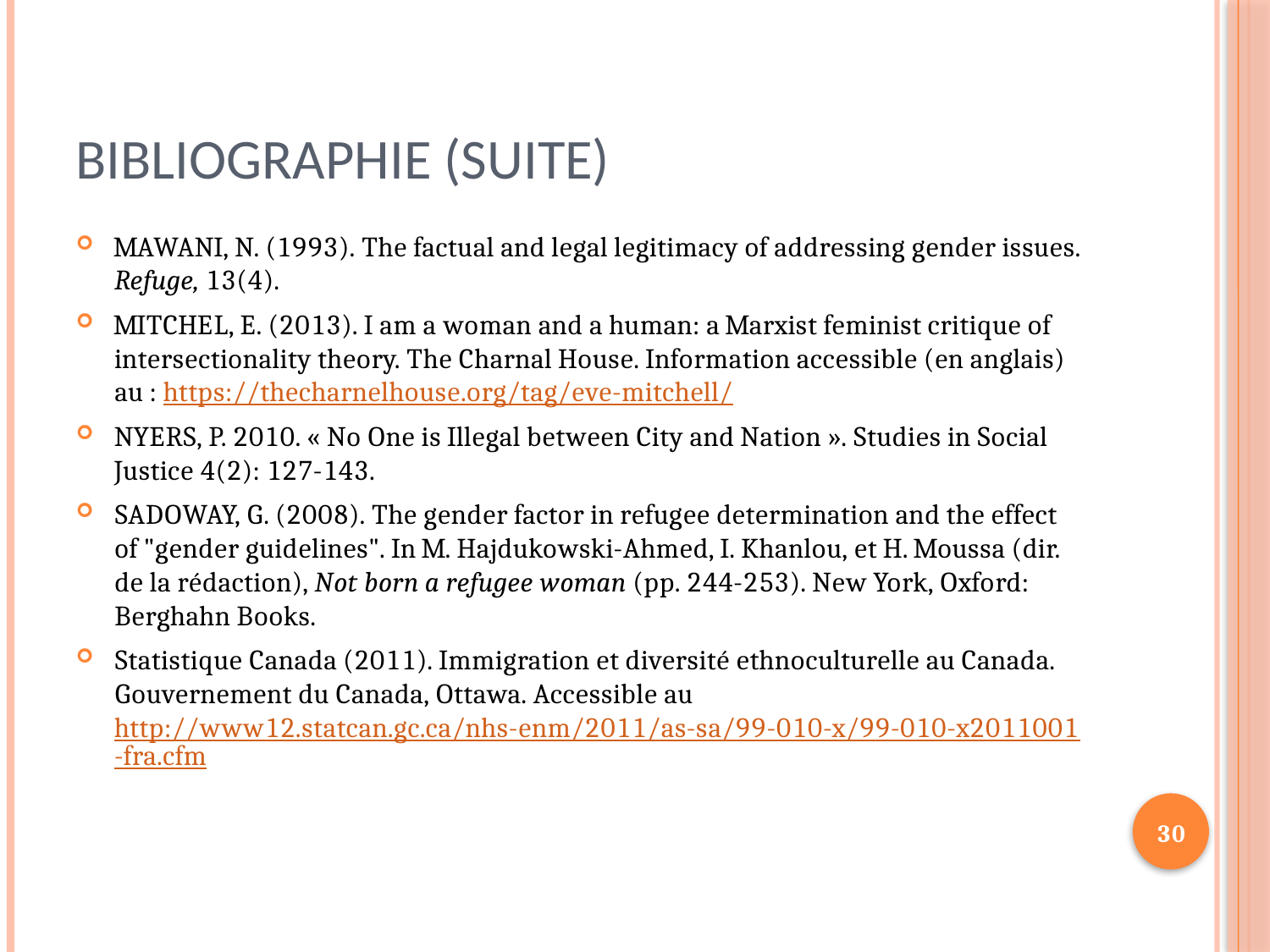

# Bibliographie (suite)
MAWANI, N. (1993). The factual and legal legitimacy of addressing gender issues. Refuge, 13(4).
MITCHEL, E. (2013). I am a woman and a human: a Marxist feminist critique of intersectionality theory. The Charnal House. Information accessible (en anglais) au : https://thecharnelhouse.org/tag/eve-mitchell/
NYERS, P. 2010. « No One is Illegal between City and Nation ». Studies in Social Justice 4(2): 127-143.
SADOWAY, G. (2008). The gender factor in refugee determination and the effect of "gender guidelines". In M. Hajdukowski-Ahmed, I. Khanlou, et H. Moussa (dir. de la rédaction), Not born a refugee woman (pp. 244-253). New York, Oxford: Berghahn Books.
Statistique Canada (2011). Immigration et diversité ethnoculturelle au Canada. Gouvernement du Canada, Ottawa. Accessible au http://www12.statcan.gc.ca/nhs-enm/2011/as-sa/99-010-x/99-010-x2011001-fra.cfm
30